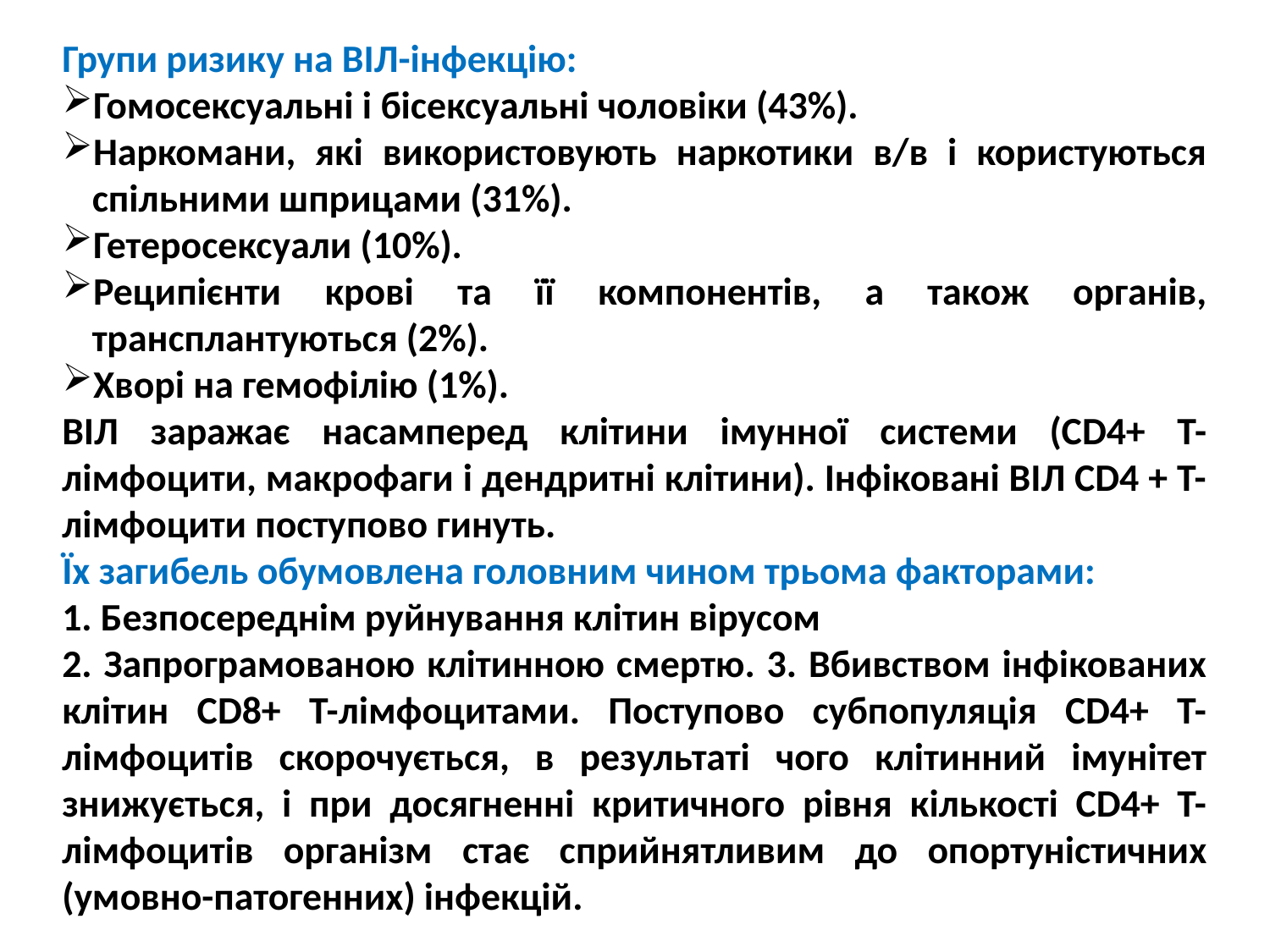

Групи ризику на ВІЛ-інфекцію:
Гомосексуальні і бісексуальні чоловіки (43%).
Наркомани, які використовують наркотики в/в і користуються спільними шприцами (31%).
Гетеросексуали (10%).
Реципієнти крові та її компонентів, а також органів, трансплантуються (2%).
Хворі на гемофілію (1%).
ВІЛ заражає насамперед клітини імунної системи (CD4+ Т-лімфоцити, макрофаги і дендритні клітини). Інфіковані ВІЛ CD4 + Т-лімфоцити поступово гинуть.
Їх загибель обумовлена головним чином трьома факторами:
1. Безпосереднім руйнування клітин вірусом
2. Запрограмованою клітинною смертю. 3. Вбивством інфікованих клітин CD8+ Т-лімфоцитами. Поступово субпопуляція CD4+ Т-лімфоцитів скорочується, в результаті чого клітинний імунітет знижується, і при досягненні критичного рівня кількості CD4+ Т-лімфоцитів організм стає сприйнятливим до опортуністичних (умовно-патогенних) інфекцій.